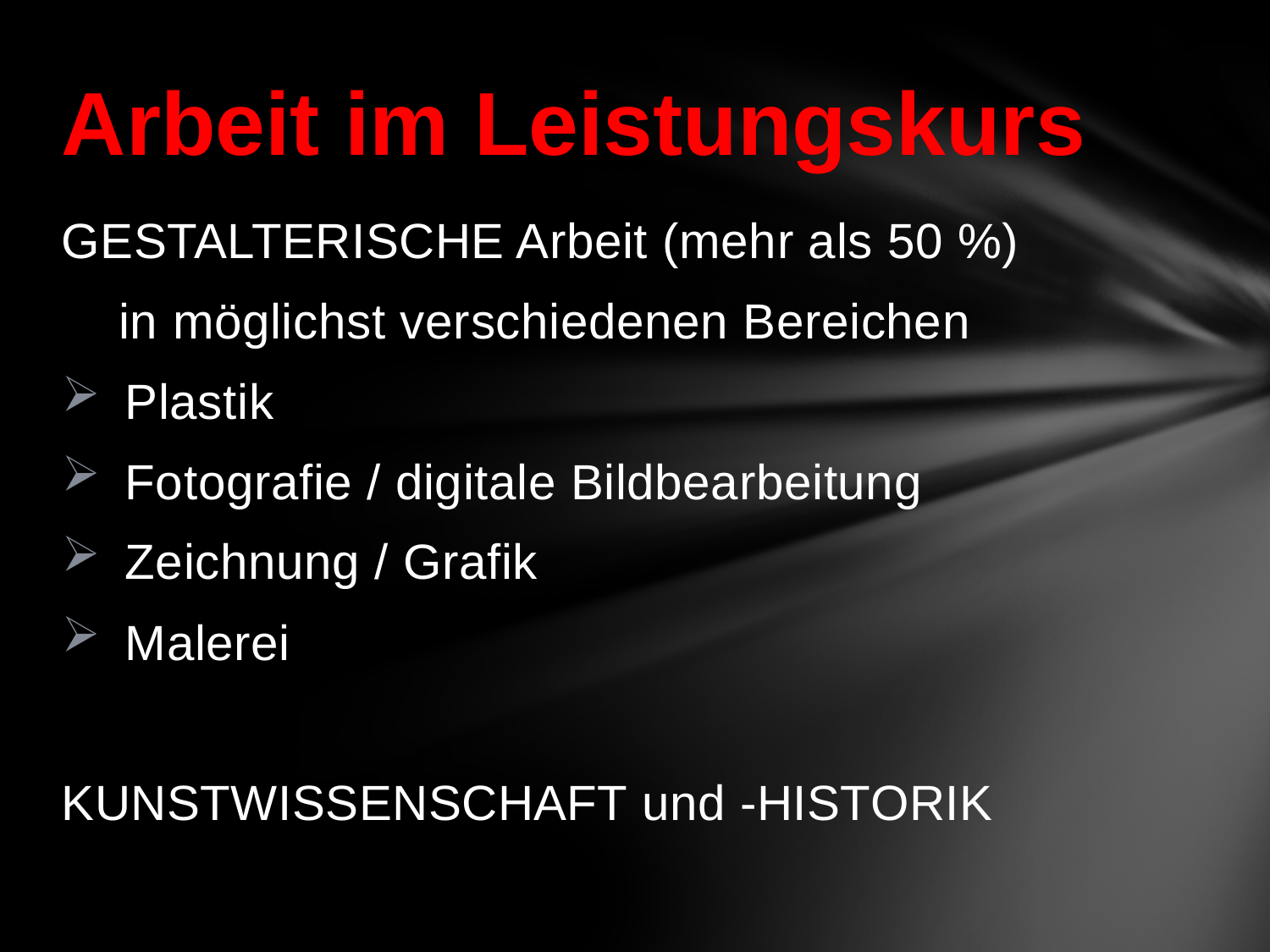

# Arbeit im Leistungskurs
GESTALTERISCHE Arbeit (mehr als 50 %)
    in möglichst verschiedenen Bereichen
Plastik
Fotografie / digitale Bildbearbeitung
Zeichnung / Grafik
Malerei

KUNSTWISSENSCHAFT und -HISTORIK